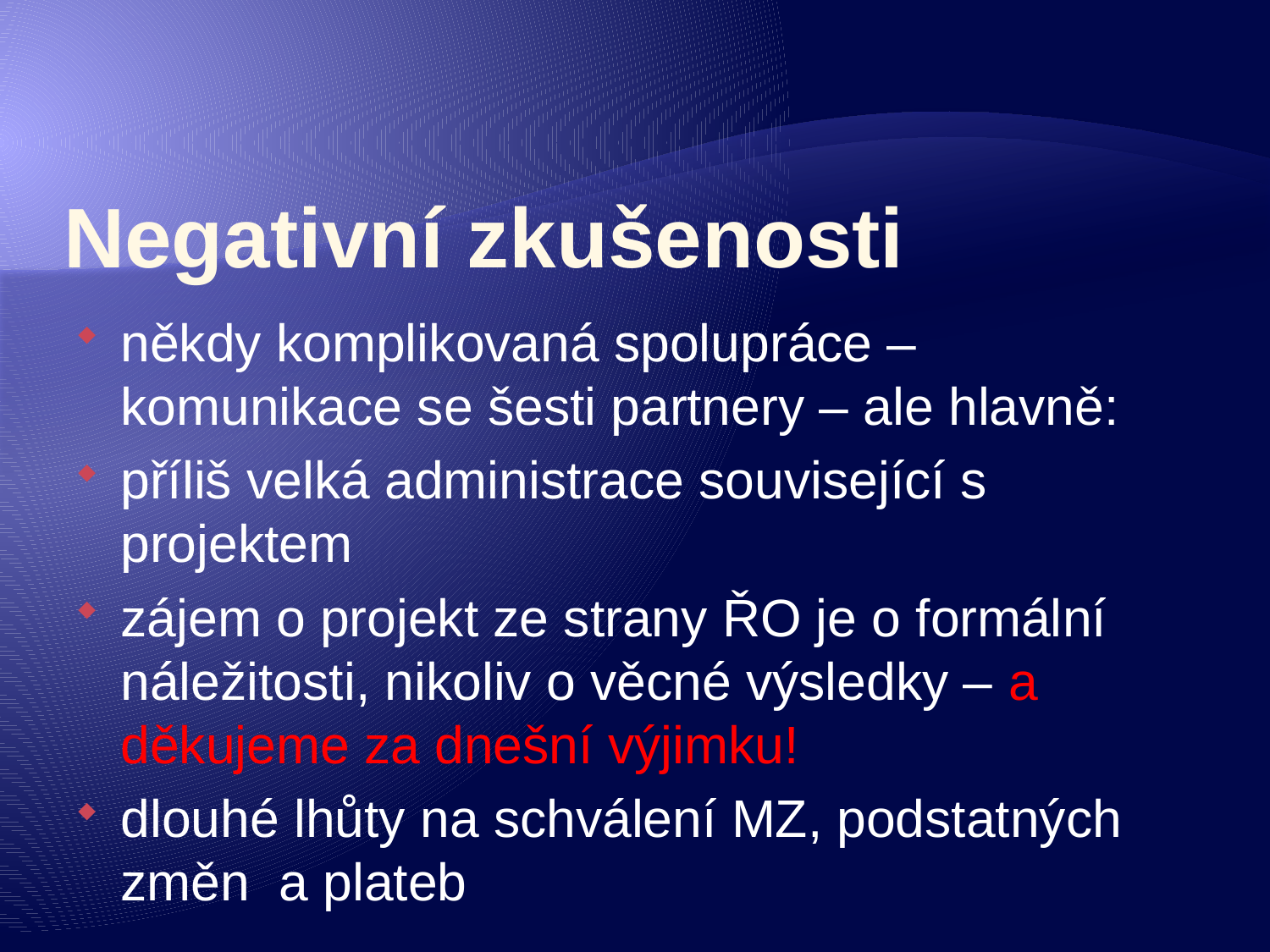

# Negativní zkušenosti
někdy komplikovaná spolupráce – komunikace se šesti partnery – ale hlavně:
příliš velká administrace související s projektem
zájem o projekt ze strany ŘO je o formální náležitosti, nikoliv o věcné výsledky – a děkujeme za dnešní výjimku!
dlouhé lhůty na schválení MZ, podstatných změn  a plateb